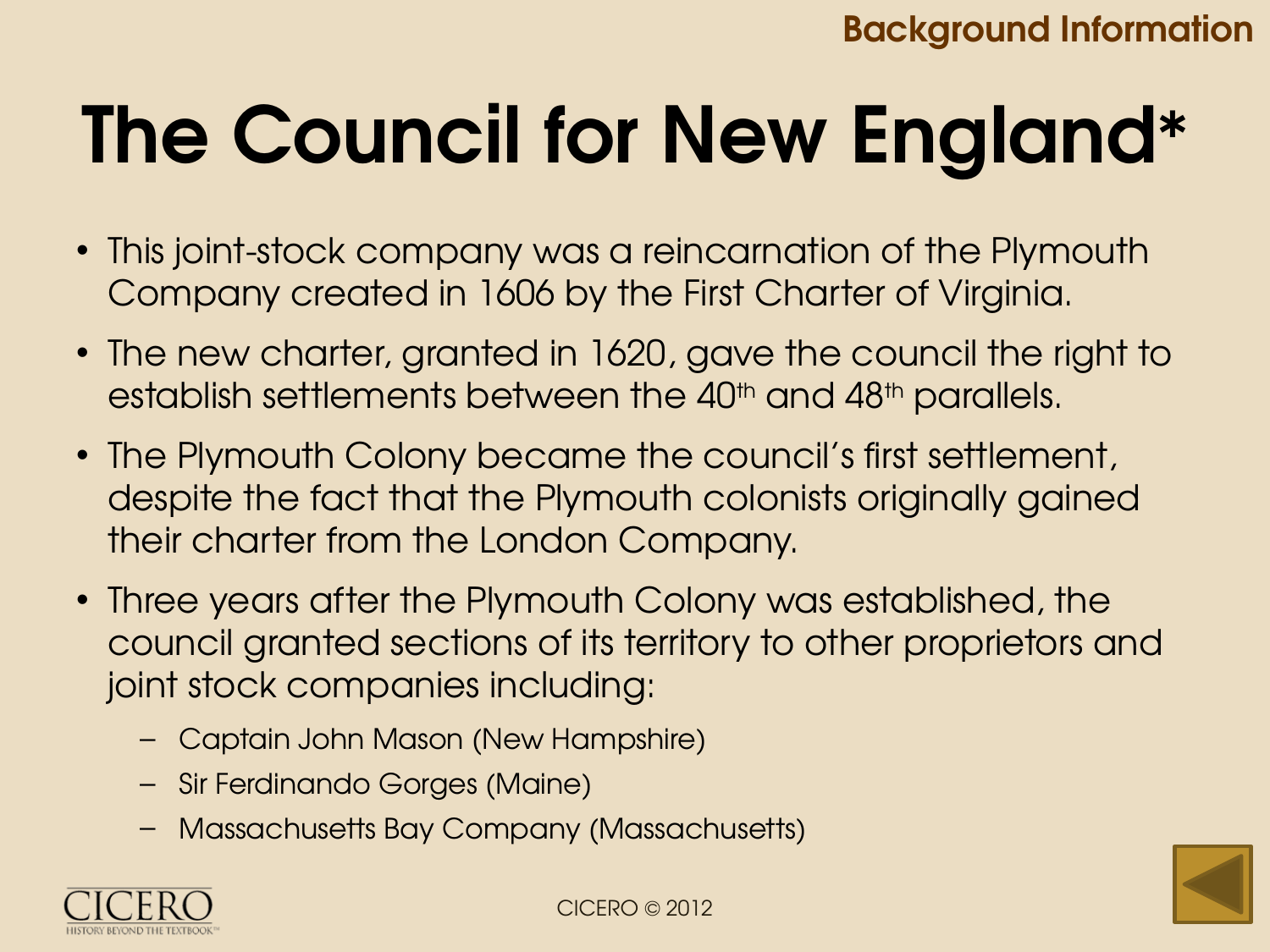

Background Information
# The Council for New England*
This joint-stock company was a reincarnation of the Plymouth Company created in 1606 by the First Charter of Virginia.
The new charter, granted in 1620, gave the council the right to establish settlements between the 40th and 48th parallels.
The Plymouth Colony became the council’s first settlement, despite the fact that the Plymouth colonists originally gained their charter from the London Company.
Three years after the Plymouth Colony was established, the council granted sections of its territory to other proprietors and joint stock companies including:
Captain John Mason (New Hampshire)
Sir Ferdinando Gorges (Maine)
Massachusetts Bay Company (Massachusetts)

CICERO © 2012